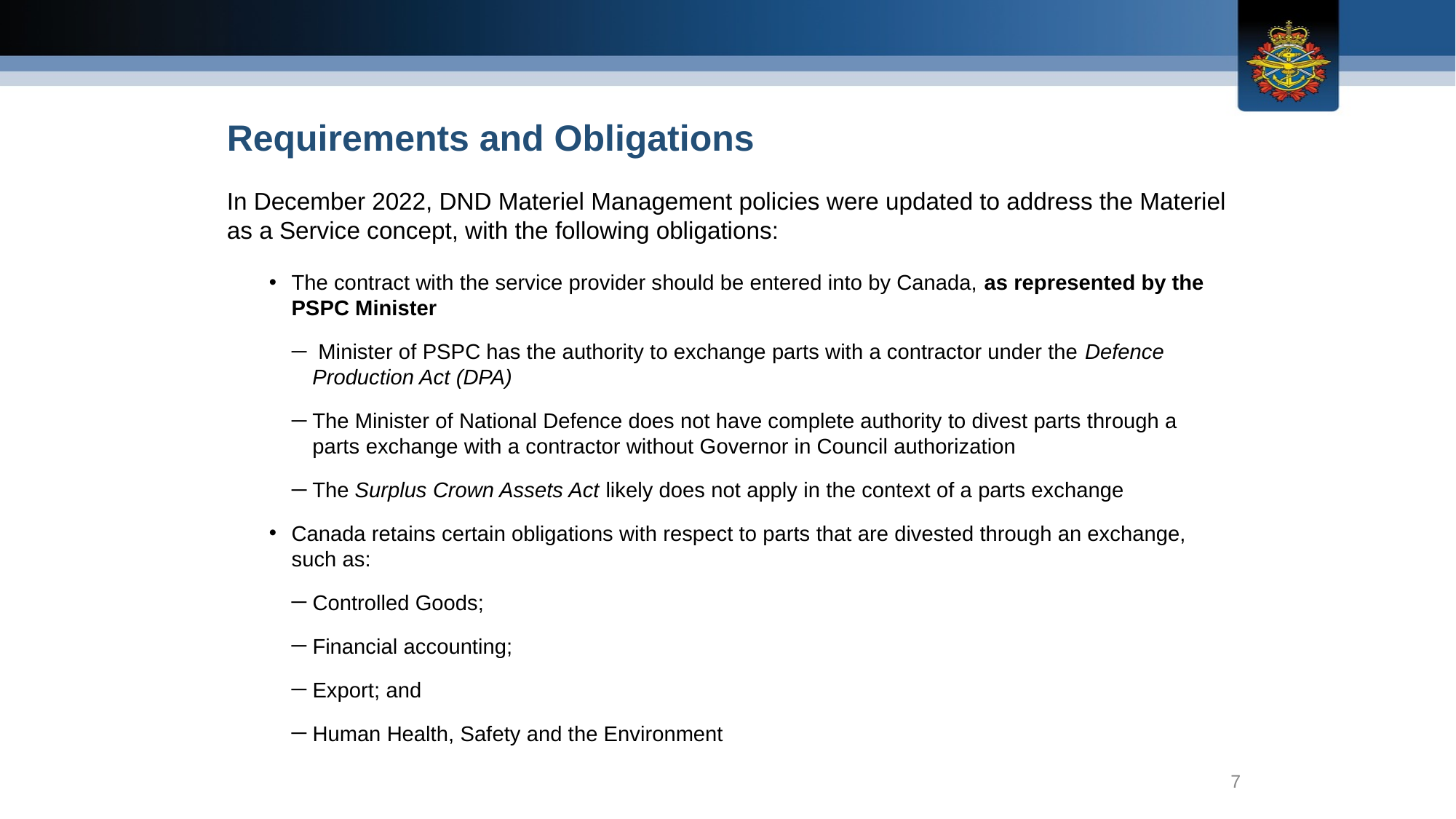

Requirements and Obligations
In December 2022, DND Materiel Management policies were updated to address the Materiel as a Service concept, with the following obligations:

The contract with the service provider should be entered into by Canada, as represented by the PSPC Minister
 Minister of PSPC has the authority to exchange parts with a contractor under the Defence Production Act (DPA)
The Minister of National Defence does not have complete authority to divest parts through a parts exchange with a contractor without Governor in Council authorization
The Surplus Crown Assets Act likely does not apply in the context of a parts exchange
Canada retains certain obligations with respect to parts that are divested through an exchange, such as:
Controlled Goods;
Financial accounting;
Export; and
Human Health, Safety and the Environment
7